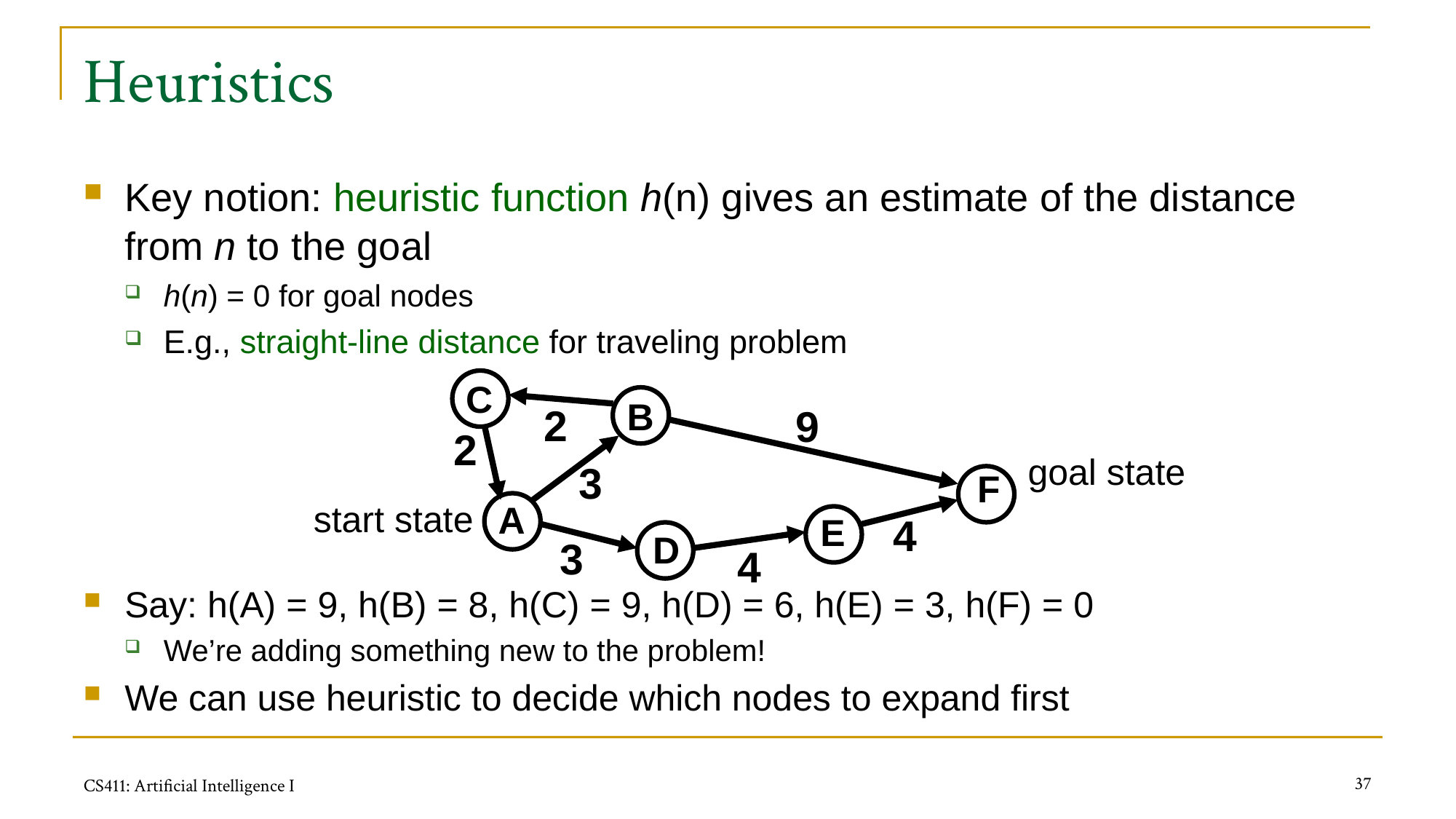

# Heuristics
Key notion: heuristic function h(n) gives an estimate of the distance from n to the goal
h(n) = 0 for goal nodes
E.g., straight-line distance for traveling problem

Say: h(A) = 9, h(B) = 8, h(C) = 9, h(D) = 6, h(E) = 3, h(F) = 0
We’re adding something new to the problem!
We can use heuristic to decide which nodes to expand first

C

B
2
9

2

goal state
3
F

start state
A

4
E

D

3

4
37
CS411: Artificial Intelligence I